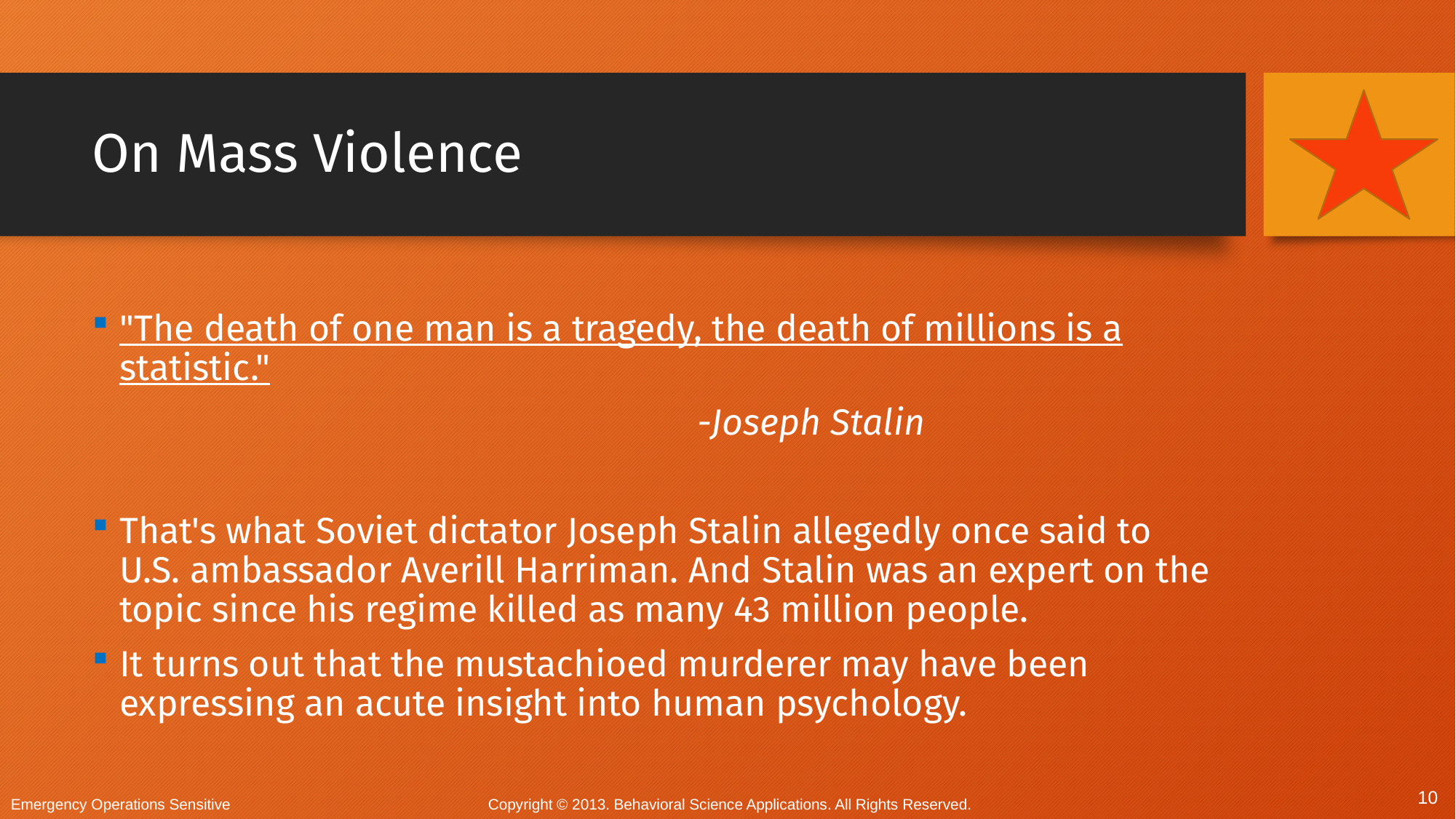

# On Mass Violence

"The death of one man is a tragedy, the death of millions is a statistic."
                                                                -Joseph Stalin

That's what Soviet dictator Joseph Stalin allegedly once said to U.S. ambassador Averill Harriman. And Stalin was an expert on the topic since his regime killed as many 43 million people.
It turns out that the mustachioed murderer may have been expressing an acute insight into human psychology.
10